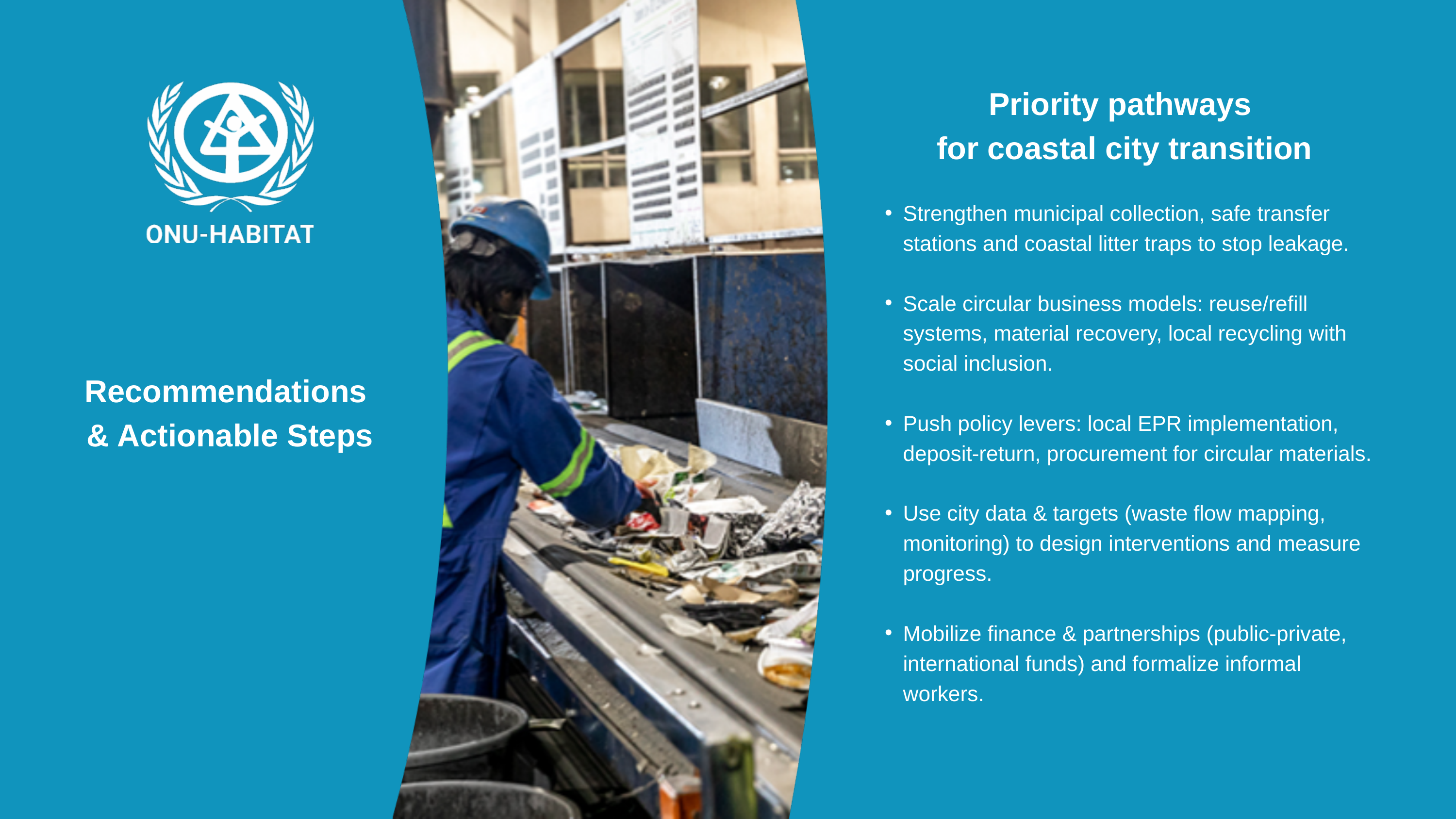

Priority pathways
for coastal city transition

Strengthen municipal collection, safe transfer stations and coastal litter traps to stop leakage.

Scale circular business models: reuse/refill systems, material recovery, local recycling with social inclusion.

Push policy levers: local EPR implementation, deposit-return, procurement for circular materials.

Use city data & targets (waste flow mapping, monitoring) to design interventions and measure progress.

Mobilize finance & partnerships (public‑private, international funds) and formalize informal workers.
Recommendations
& Actionable Steps